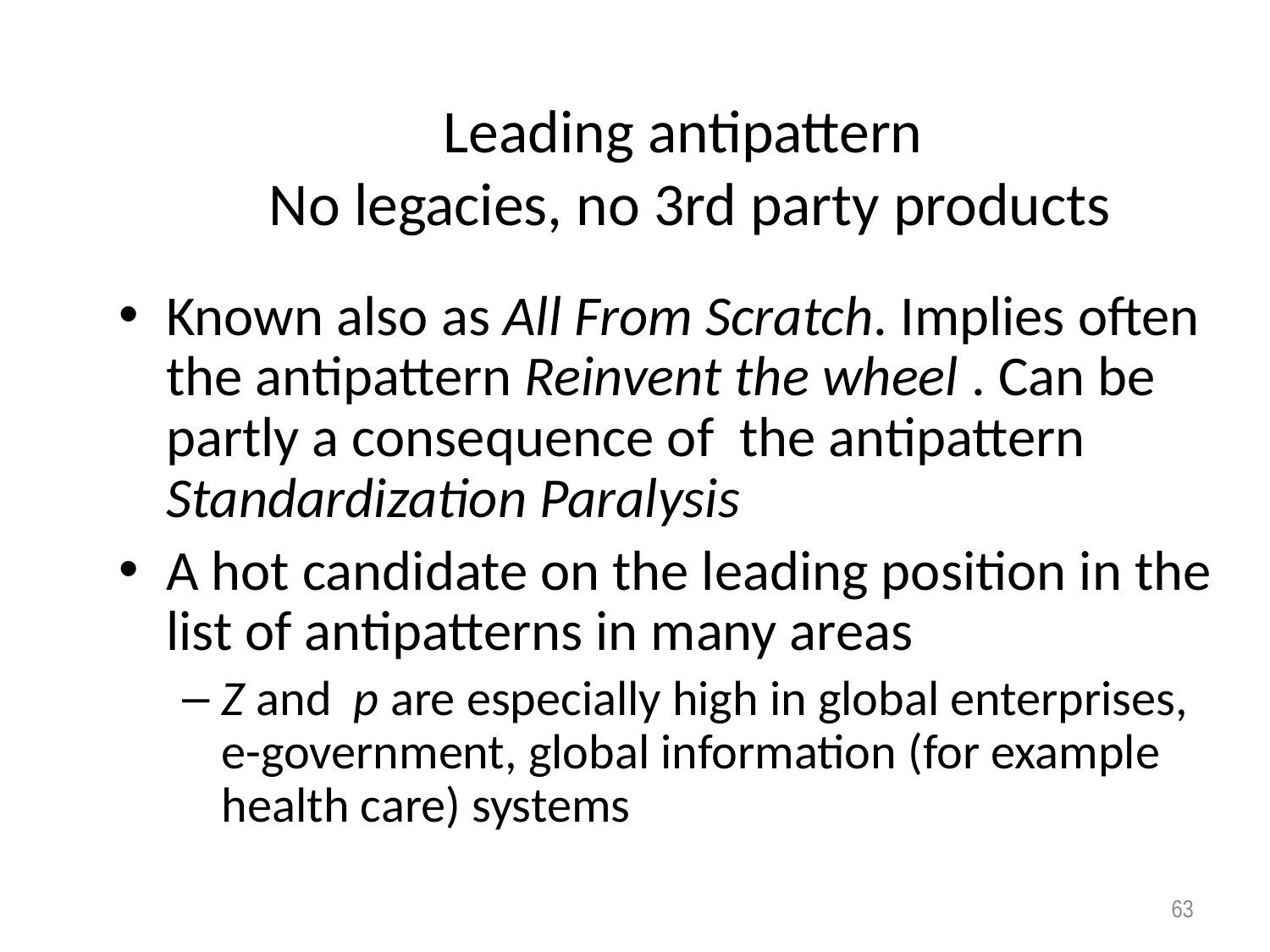

# Leading antipattern No legacies, no 3rd party products
Known also as All From Scratch. Implies often the antipattern Reinvent the wheel . Can be partly a consequence of  the antipattern Standardization Paralysis
A hot candidate on the leading position in the list of antipatterns in many areas
Z and  p are especially high in global enterprises, e-government, global information (for example health care) systems
63